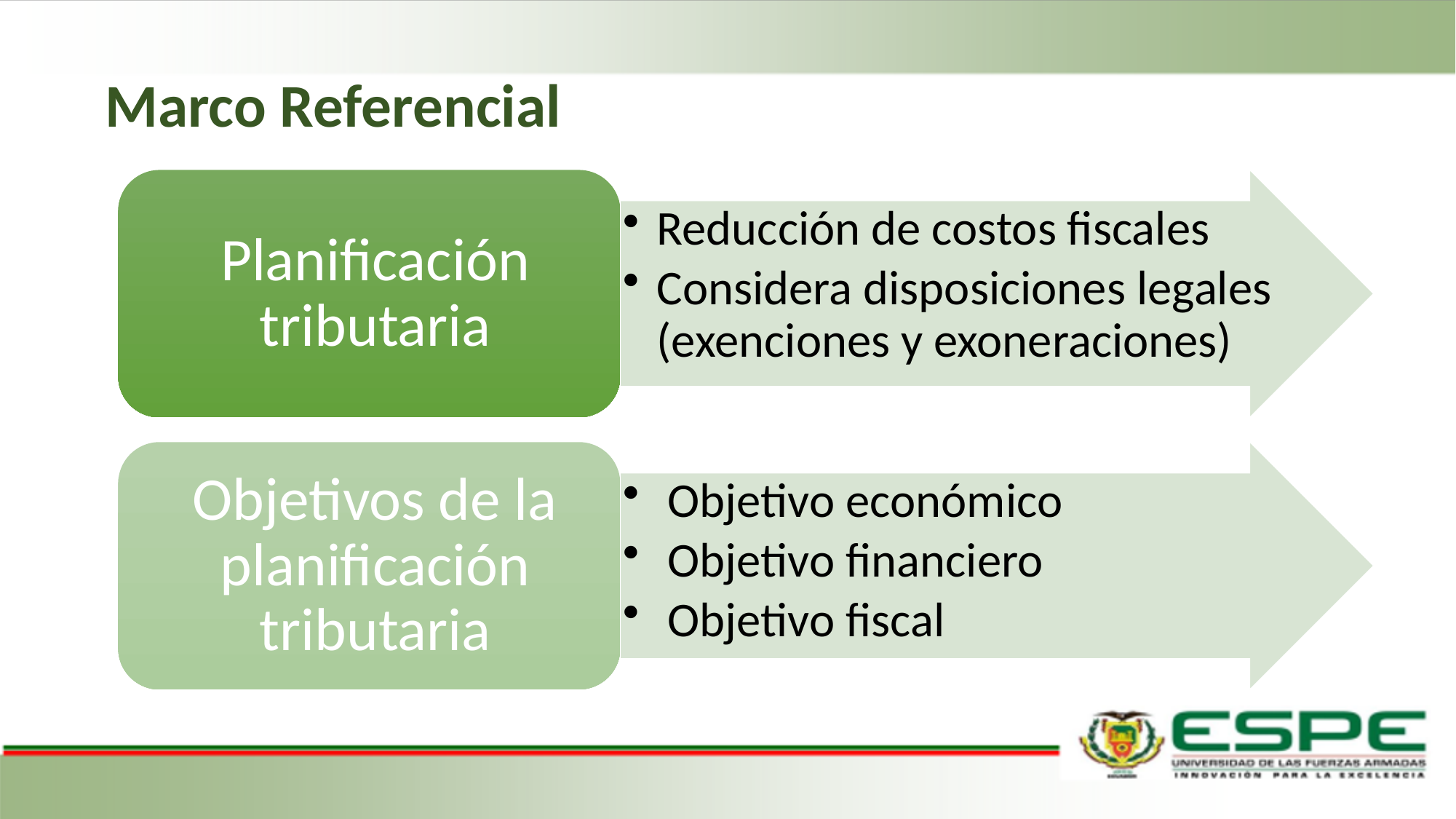

Marco Referencial
Reducción de costos fiscales
Considera disposiciones legales (exenciones y exoneraciones)
Planificación tributaria
 Objetivo económico
 Objetivo financiero
 Objetivo fiscal
Objetivos de la planificación tributaria